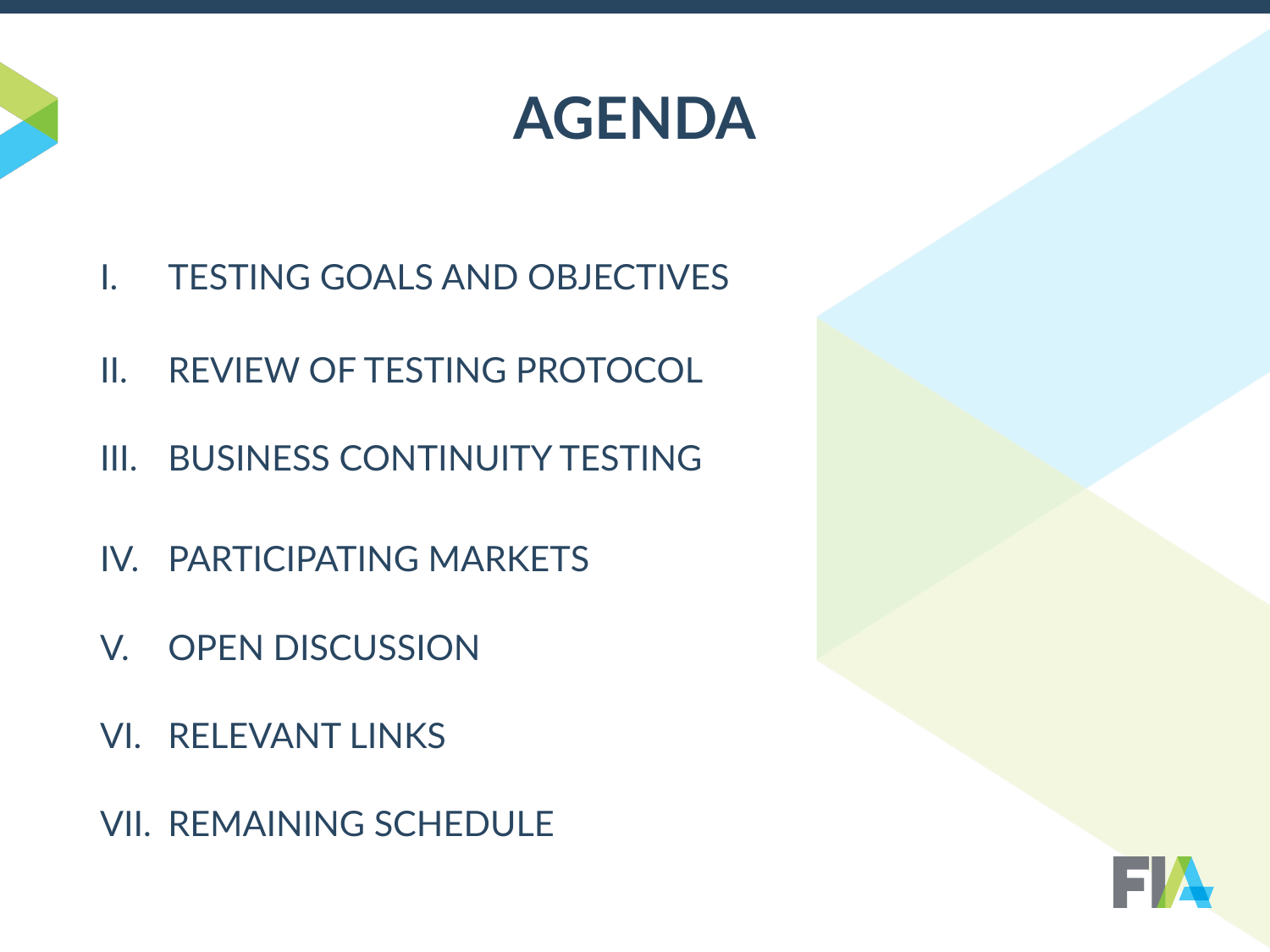

# AGENDA
TESTING GOALS AND OBJECTIVES
REVIEW OF TESTING PROTOCOL
BUSINESS CONTINUITY TESTING

PARTICIPATING MARKETS
OPEN DISCUSSION
RELEVANT LINKS
REMAINING SCHEDULE